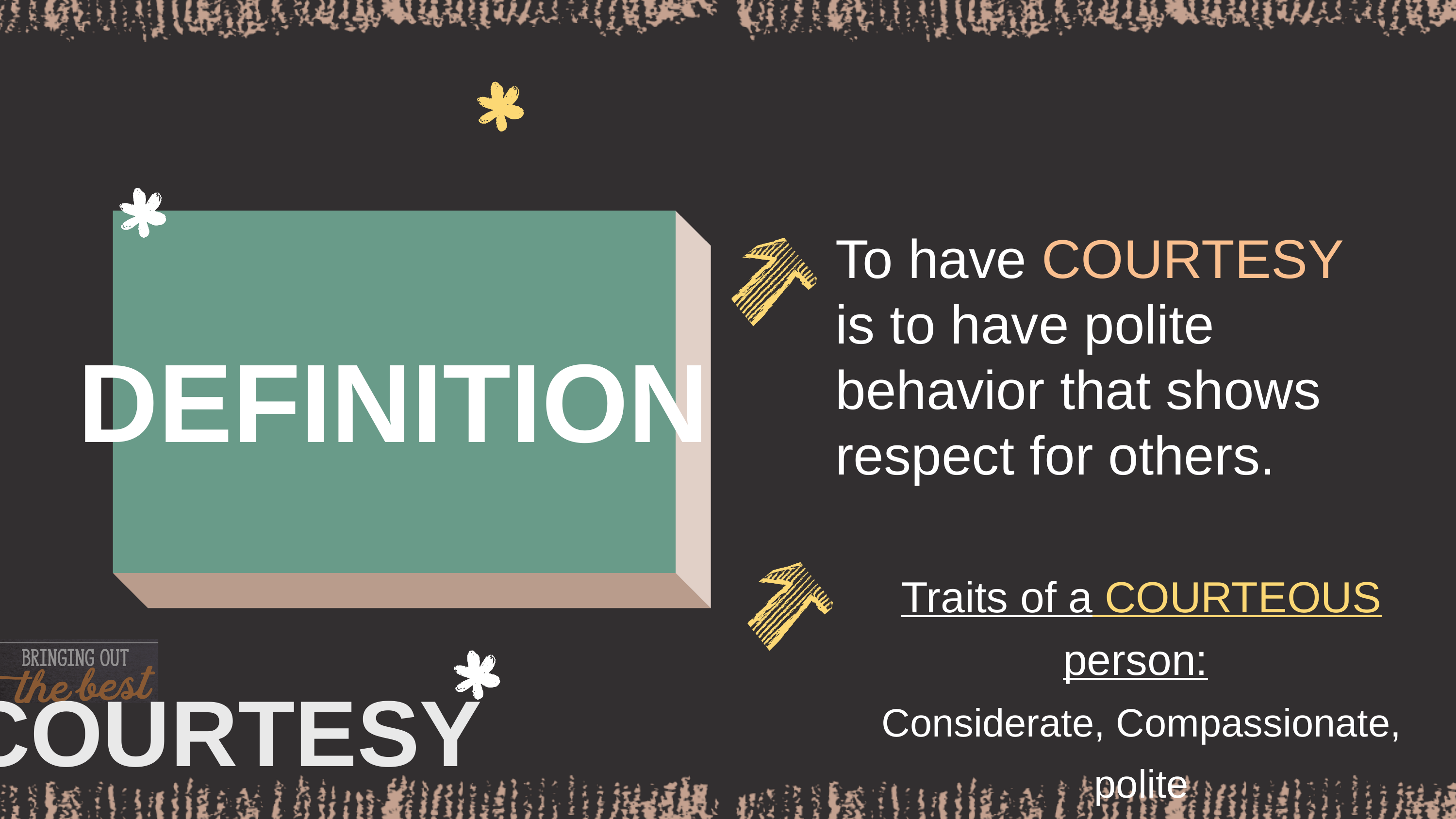

To have COURTESY is to have polite behavior that shows respect for others.

DEFINITION
Traits of a COURTEOUS person:
Considerate, Compassionate, polite

COURTESY